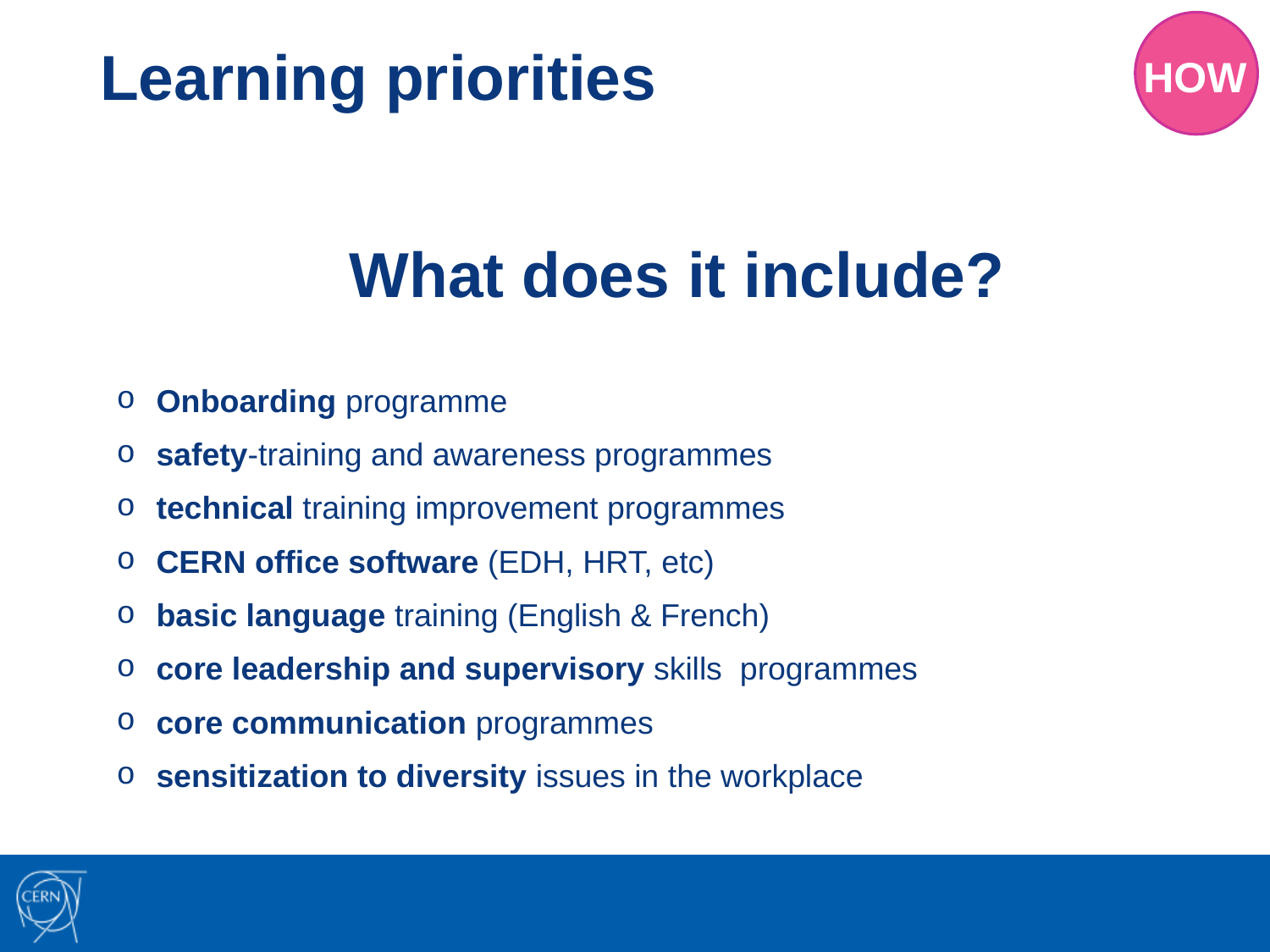

HOW
Learning priorities
What does it include?

Onboarding programme
safety-training and awareness programmes
technical training improvement programmes
CERN office software (EDH, HRT, etc)
basic language training (English & French)
core leadership and supervisory skills  programmes
core communication programmes
sensitization to diversity issues in the workplace